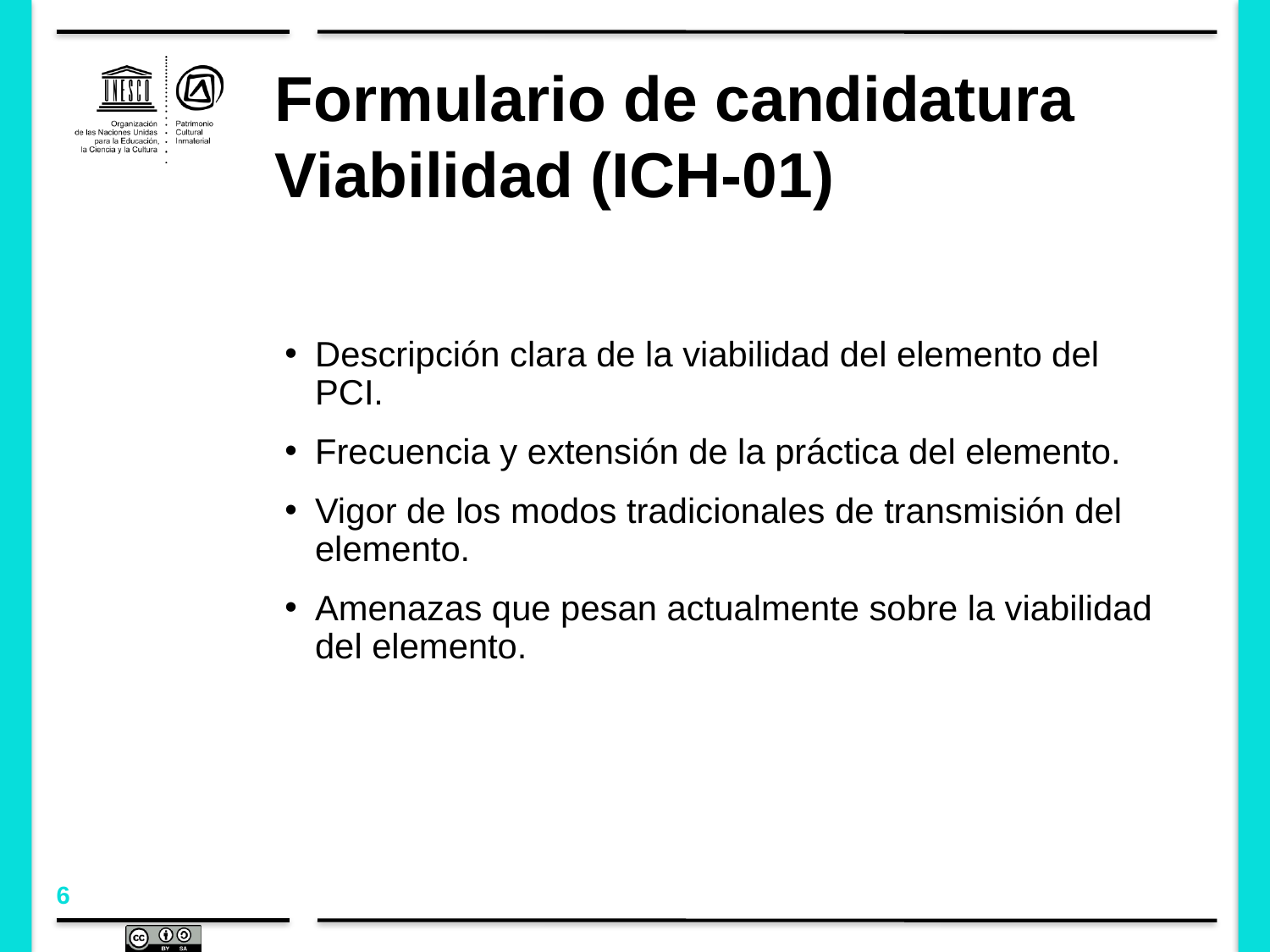

# Formulario de candidatura Viabilidad (ICH-01)
Descripción clara de la viabilidad del elemento del PCI.
Frecuencia y extensión de la práctica del elemento.
Vigor de los modos tradicionales de transmisión del elemento.
Amenazas que pesan actualmente sobre la viabilidad del elemento.